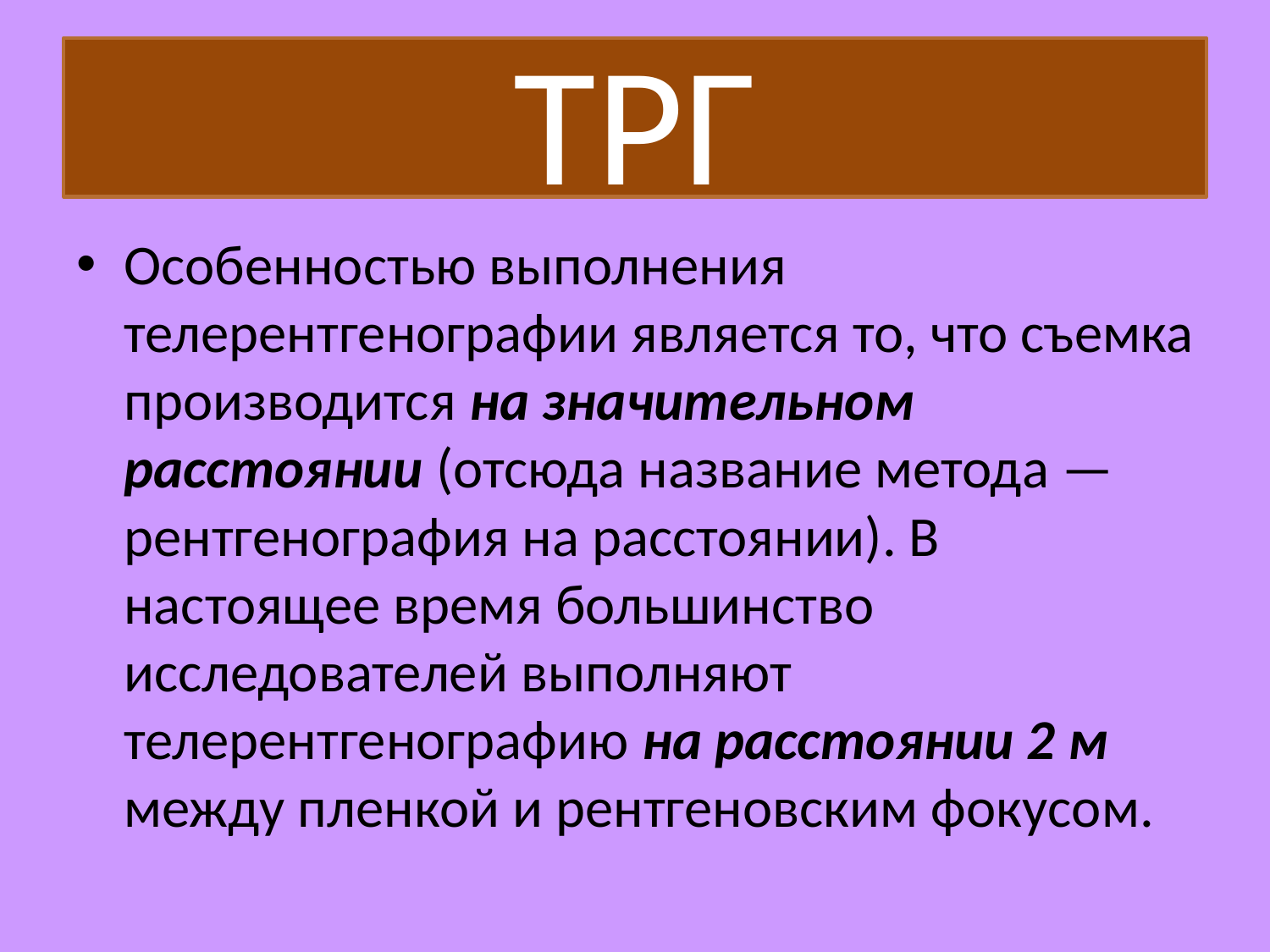

# ТРГ
Особенностью выполнения телерентгенографии является то, что съемка производится на значительном расстоянии (отсюда название метода — рентгенография на расстоянии). В настоящее время большинство исследователей выполняют телерентгенографию на расстоянии 2 м между пленкой и рентгеновским фокусом.